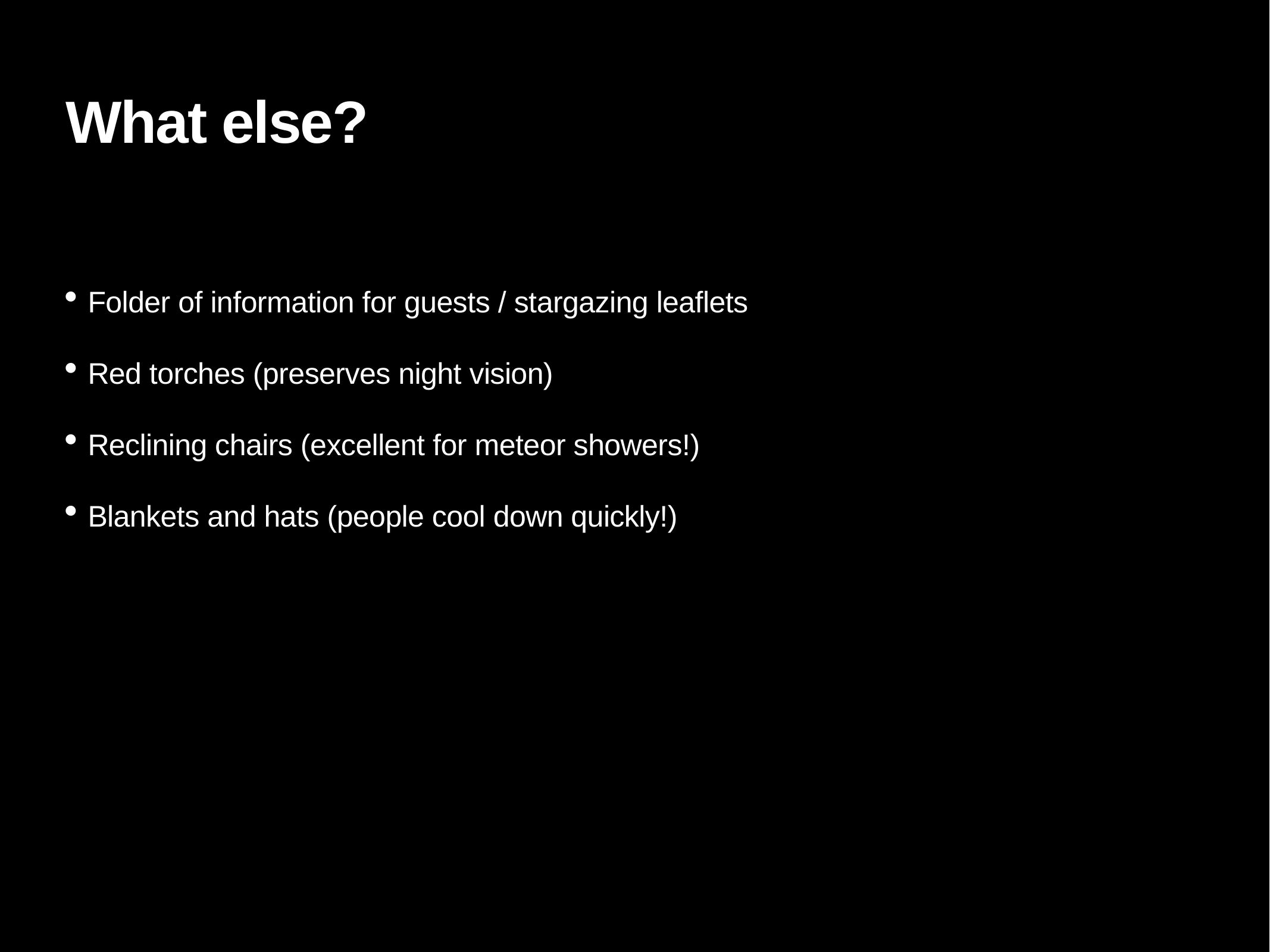

What else?
Folder of information for guests / stargazing leaflets
Red torches (preserves night vision)
Reclining chairs (excellent for meteor showers!)
Blankets and hats (people cool down quickly!)